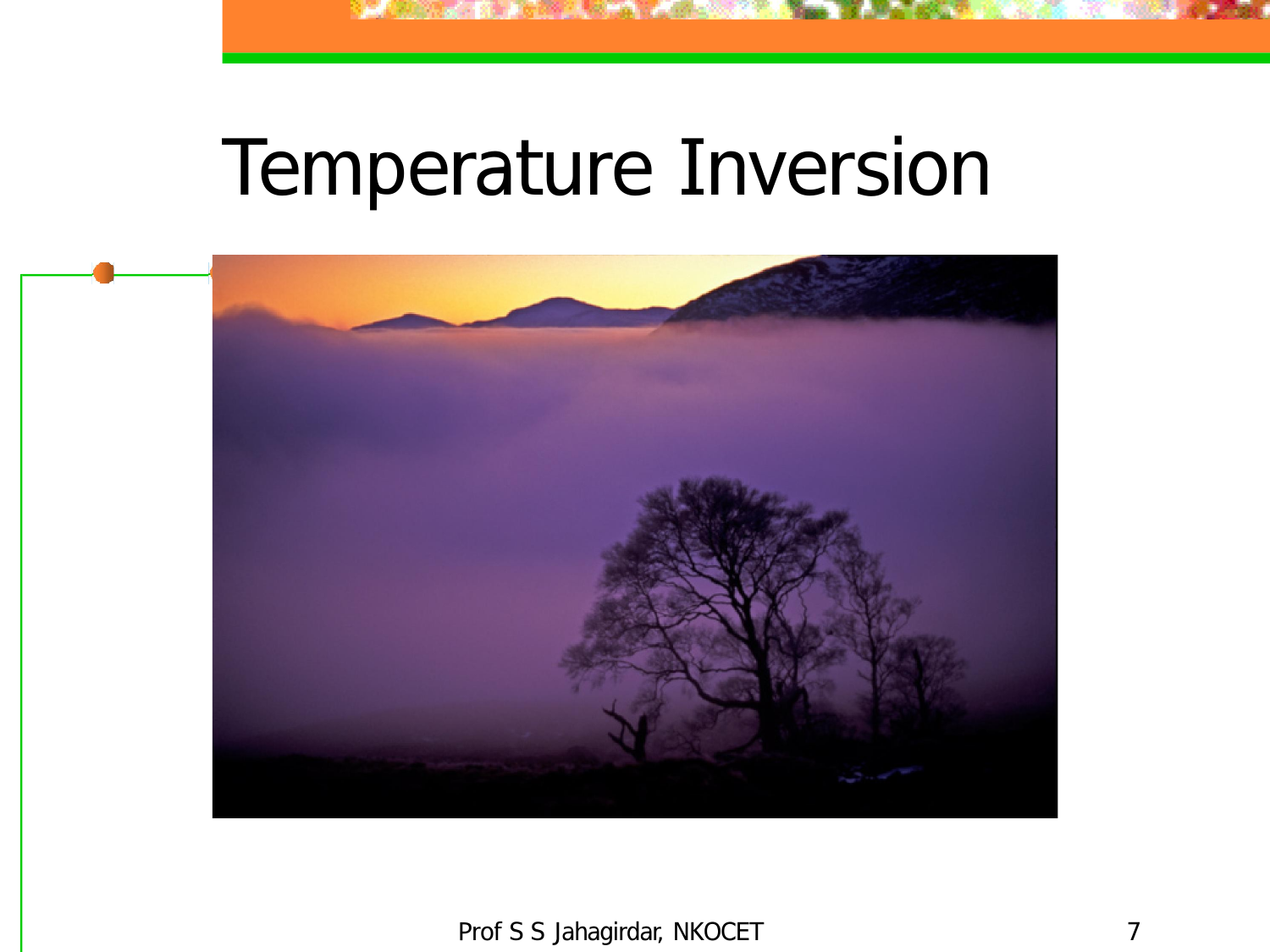

# Temperature Inversion

Prof S S Jahagirdar, NKOCET
7